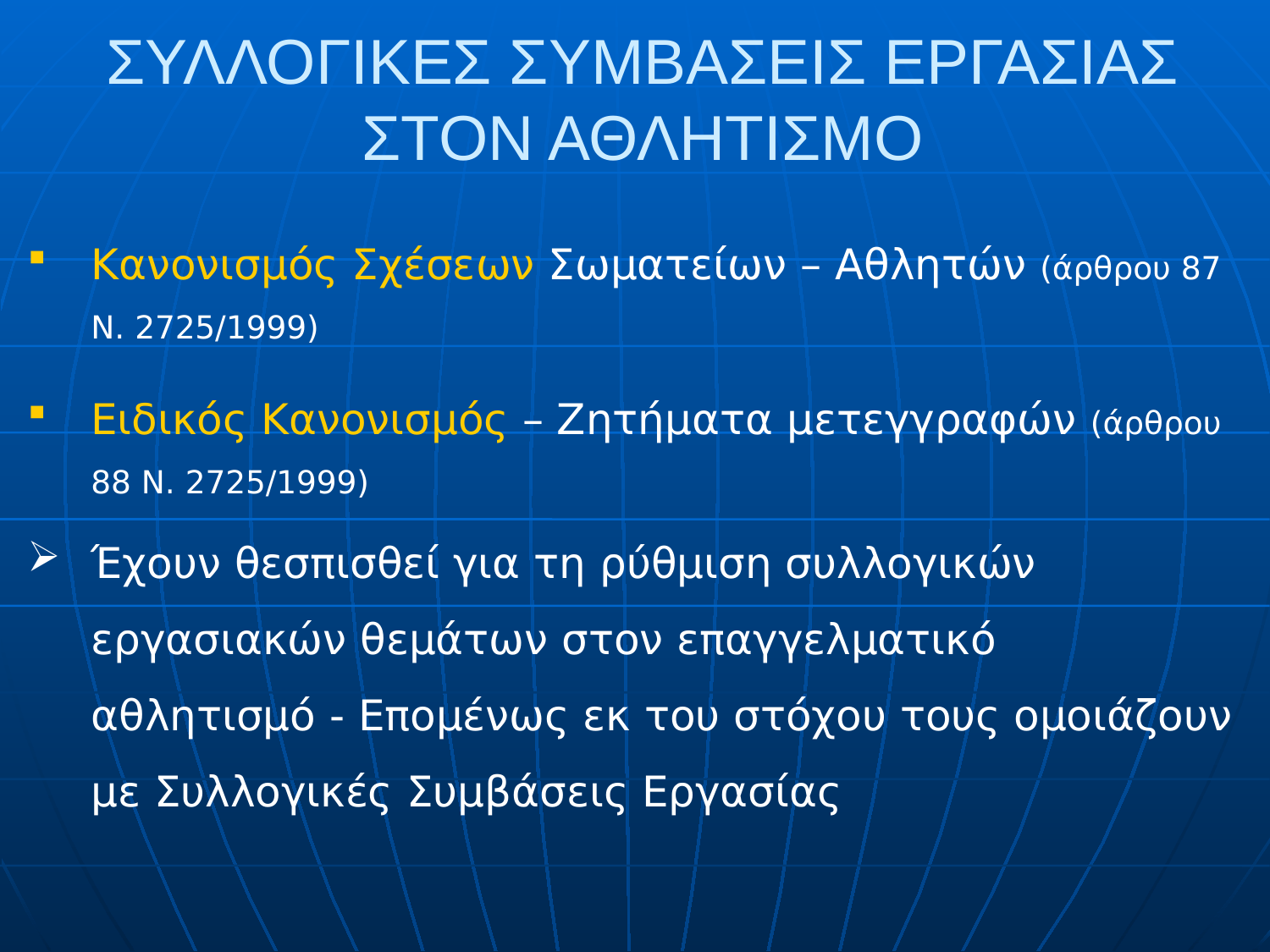

ΣΥΛΛΟΓΙΚΕΣ ΣΥΜΒΑΣΕΙΣ ΕΡΓΑΣΙΑΣ ΣΤΟΝ ΑΘΛΗΤΙΣΜΟ
Κανονισμός Σχέσεων Σωματείων – Αθλητών (άρθρου 87 Ν. 2725/1999)
Ειδικός Κανονισμός – Ζητήματα μετεγγραφών (άρθρου 88 Ν. 2725/1999)
Έχουν θεσπισθεί για τη ρύθμιση συλλογικών εργασιακών θεμάτων στον επαγγελματικό αθλητισμό - Επομένως εκ του στόχου τους ομοιάζουν με Συλλογικές Συμβάσεις Εργασίας